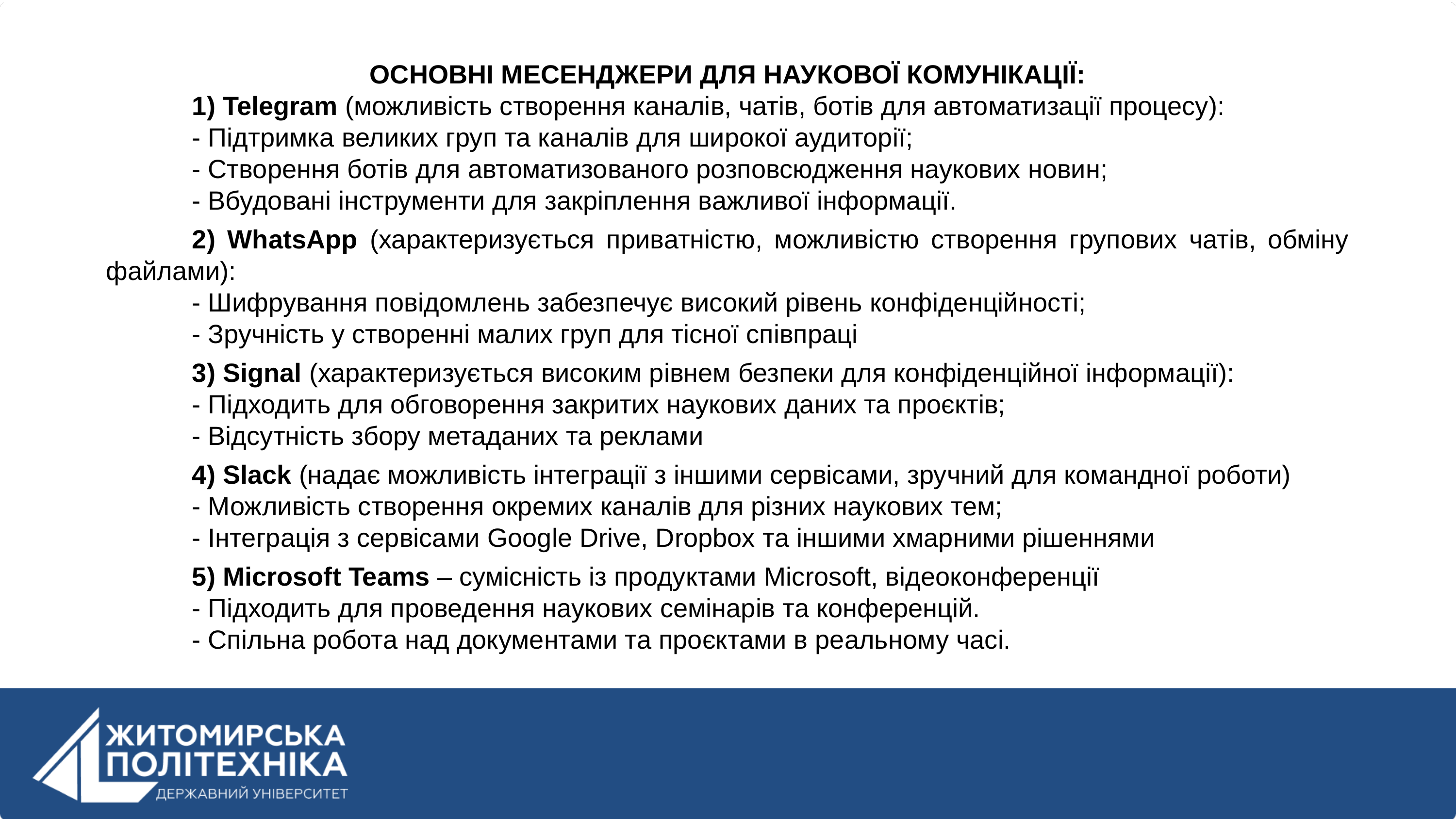

ОСНОВНІ МЕСЕНДЖЕРИ ДЛЯ НАУКОВОЇ КОМУНІКАЦІЇ:
1) Telegram (можливість створення каналів, чатів, ботів для автоматизації процесу):
- Підтримка великих груп та каналів для широкої аудиторії;
- Створення ботів для автоматизованого розповсюдження наукових новин;
- Вбудовані інструменти для закріплення важливої інформації.

2) WhatsApp (характеризується приватністю, можливістю створення групових чатів, обміну файлами):
- Шифрування повідомлень забезпечує високий рівень конфіденційності;
- Зручність у створенні малих груп для тісної співпраці

3) Signal (характеризується високим рівнем безпеки для конфіденційної інформації):
- Підходить для обговорення закритих наукових даних та проєктів;
- Відсутність збору метаданих та реклами

4) Slack (надає можливість інтеграції з іншими сервісами, зручний для командної роботи)
- Можливість створення окремих каналів для різних наукових тем;
- Інтеграція з сервісами Google Drive, Dropbox та іншими хмарними рішеннями

5) Microsoft Teams – сумісність із продуктами Microsoft, відеоконференції
- Підходить для проведення наукових семінарів та конференцій.
- Спільна робота над документами та проєктами в реальному часі.